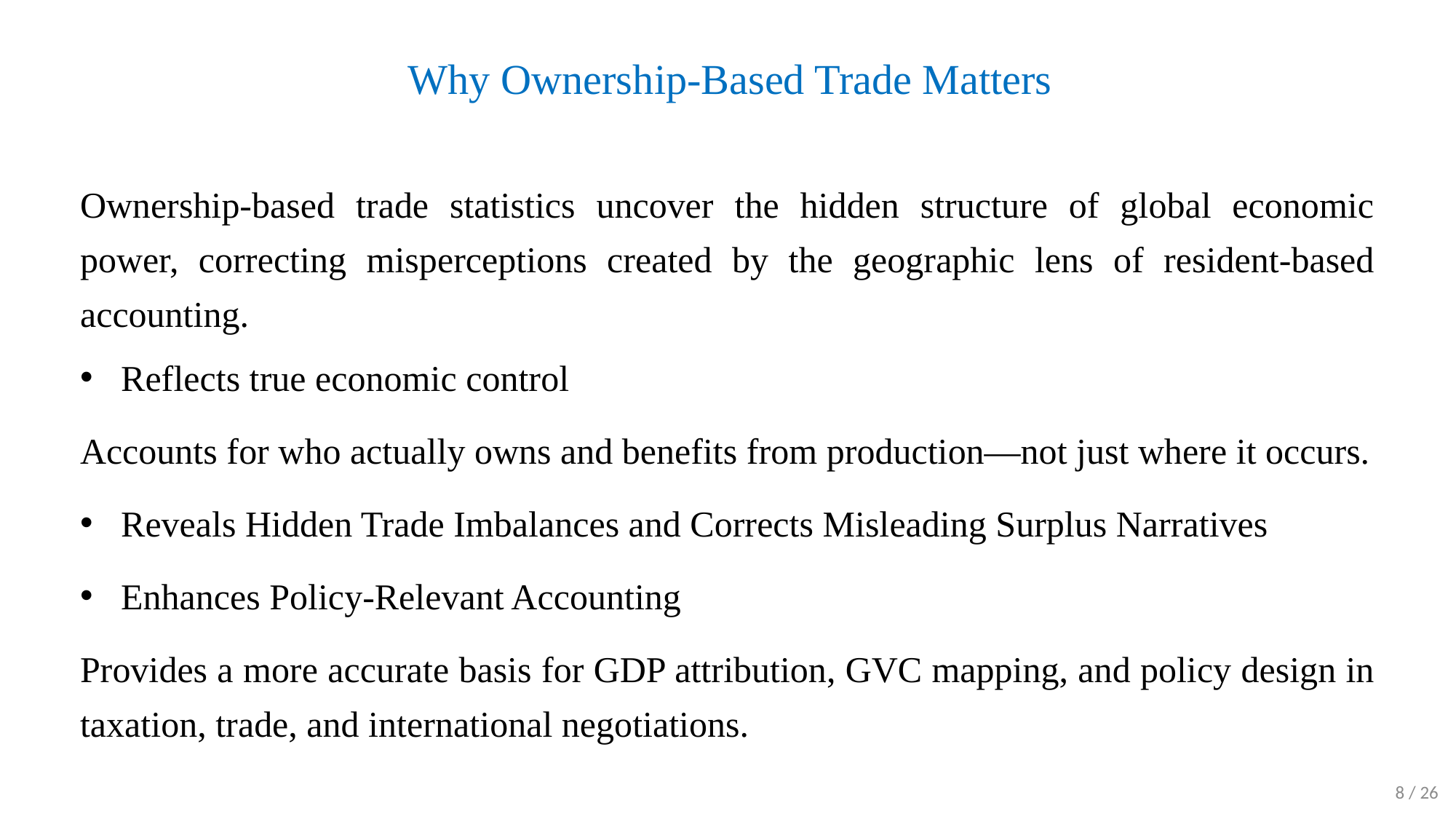

# Why Ownership-Based Trade Matters
Ownership-based trade statistics uncover the hidden structure of global economic power, correcting misperceptions created by the geographic lens of resident-based accounting.
Reflects true economic control
Accounts for who actually owns and benefits from production—not just where it occurs.
Reveals Hidden Trade Imbalances and Corrects Misleading Surplus Narratives
Enhances Policy-Relevant Accounting
Provides a more accurate basis for GDP attribution, GVC mapping, and policy design in taxation, trade, and international negotiations.

8 / 26